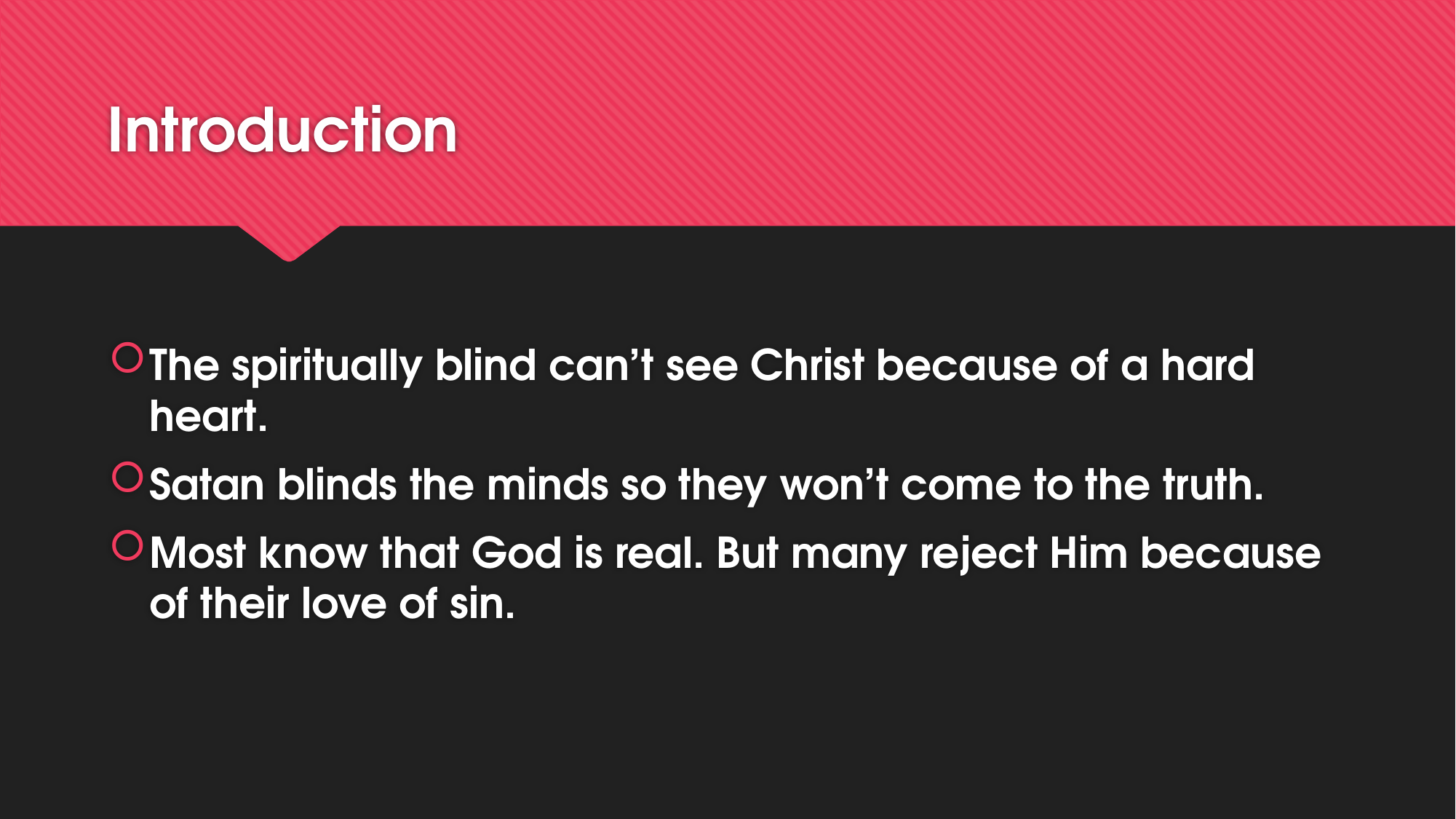

# Introduction
The spiritually blind can’t see Christ because of a hard heart.
Satan blinds the minds so they won’t come to the truth.
Most know that God is real. But many reject Him because of their love of sin.